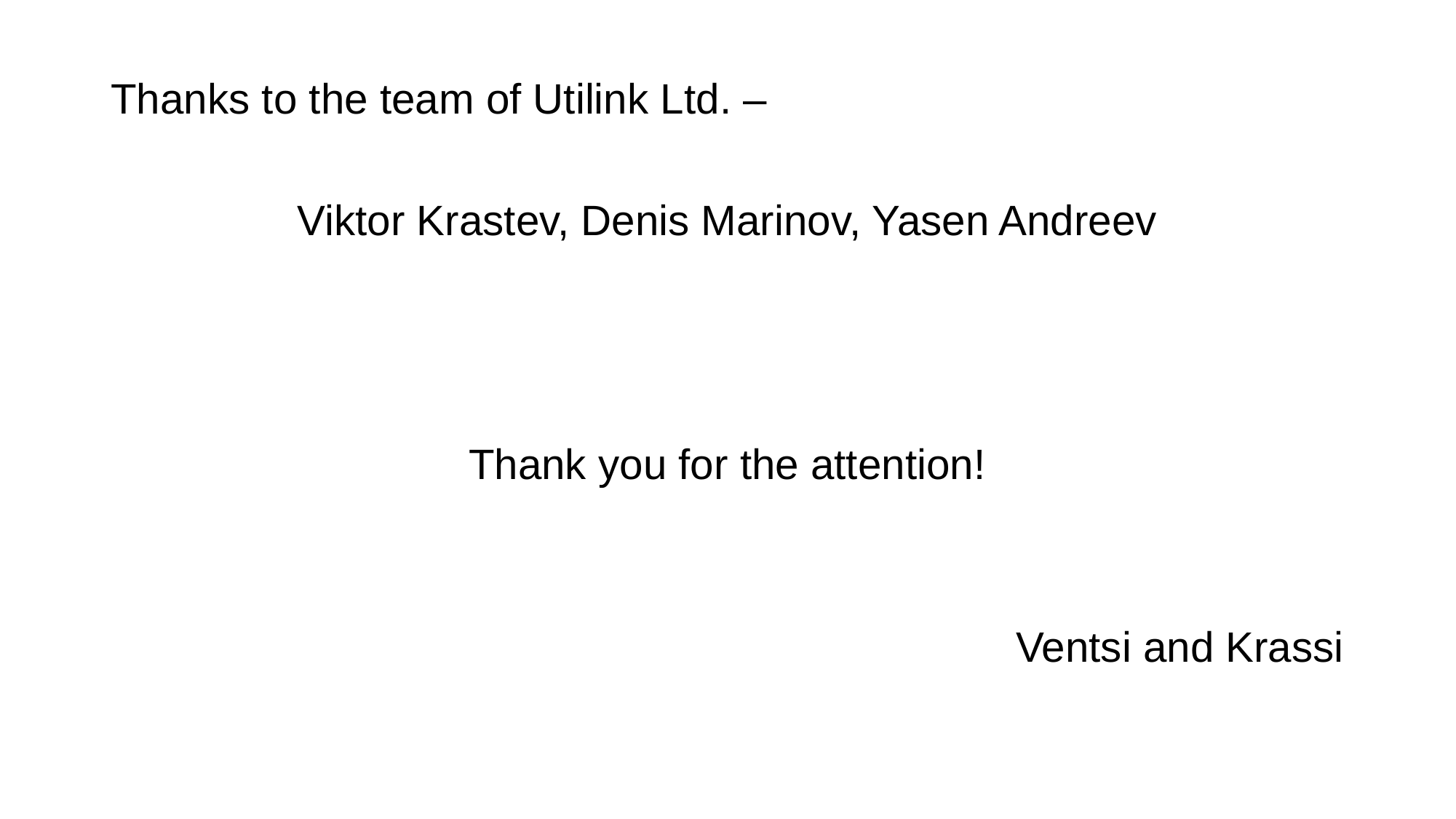

Thanks to the team of Utilink Ltd. –

Viktor Krastev, Denis Marinov, Yasen Andreev

Thank you for the attention!

Ventsi and Krassi